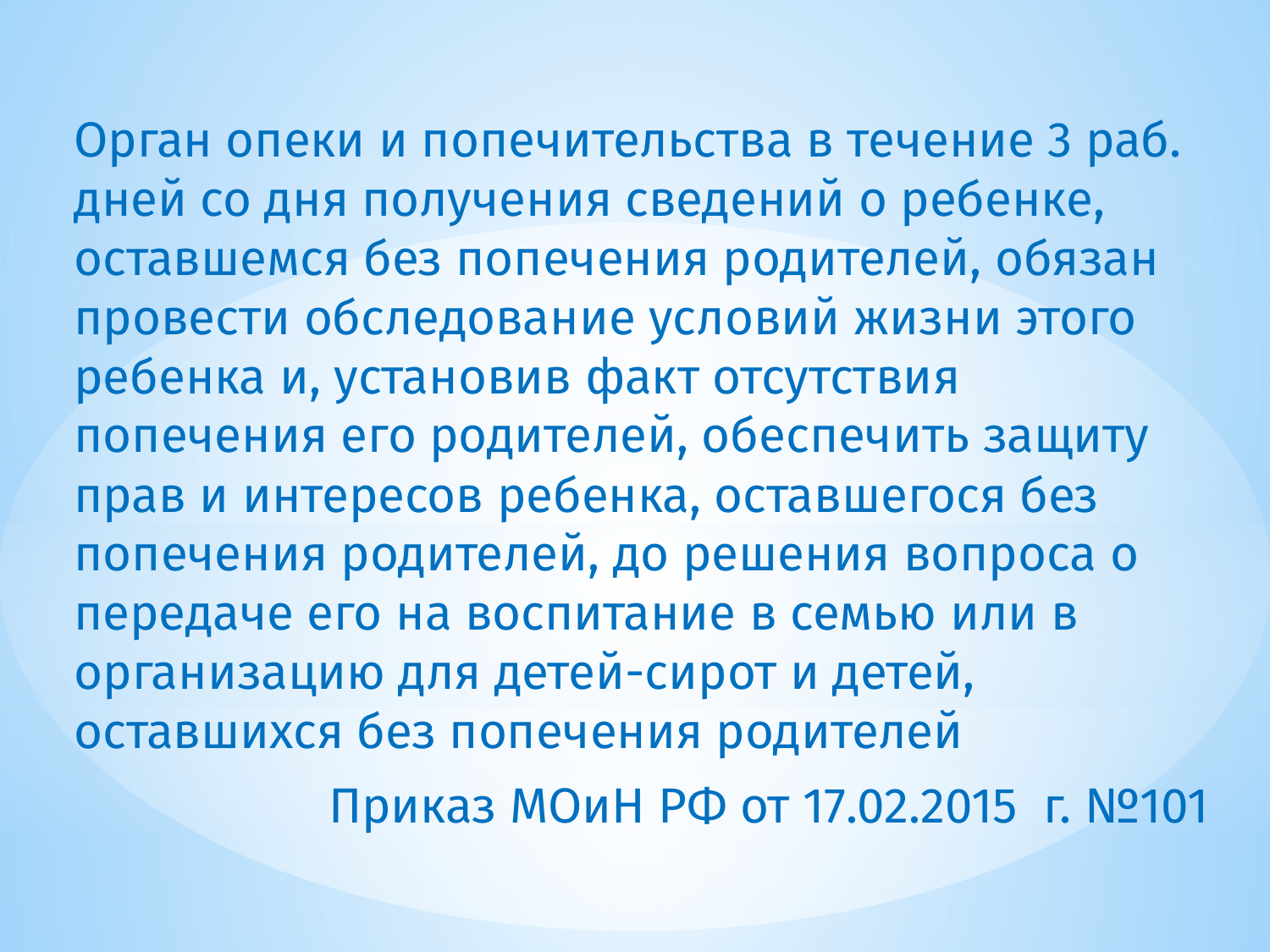

Орган опеки и попечительства в течение 3 раб. дней со дня получения сведений о ребенке, оставшемся без попечения родителей, обязан провести обследование условий жизни этого ребенка и, установив факт отсутствия попечения его родителей, обеспечить защиту прав и интересов ребенка, оставшегося без попечения родителей, до решения вопроса о передаче его на воспитание в семью или в организацию для детей-сирот и детей, оставшихся без попечения родителей
Приказ МОиН РФ от 17.02.2015  г. №101